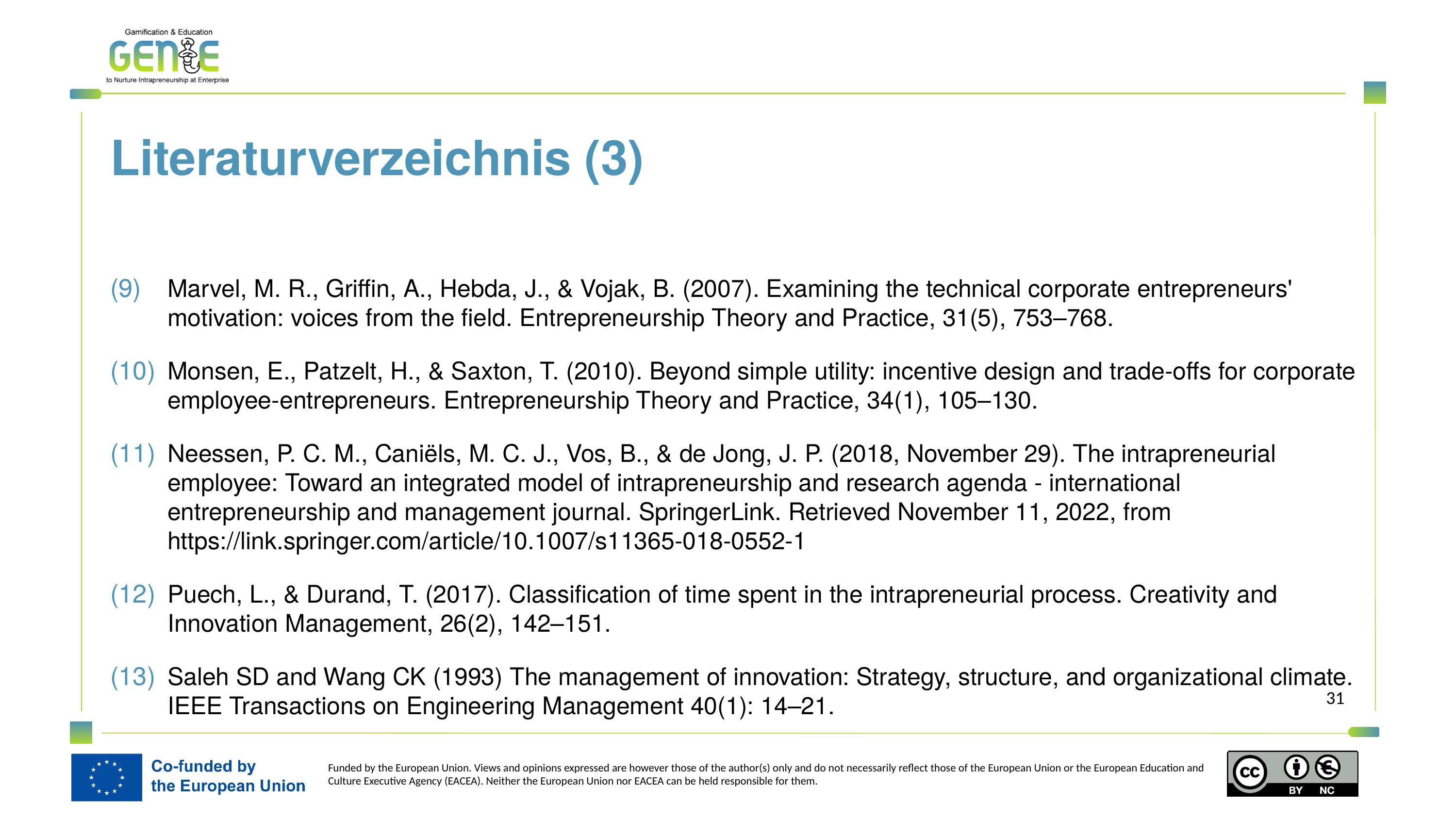

Literaturverzeichnis (3)
Marvel, M. R., Griffin, A., Hebda, J., & Vojak, B. (2007). Examining the technical corporate entrepreneurs' motivation: voices from the field. Entrepreneurship Theory and Practice, 31(5), 753–768.
Monsen, E., Patzelt, H., & Saxton, T. (2010). Beyond simple utility: incentive design and trade-offs for corporate employee-entrepreneurs. Entrepreneurship Theory and Practice, 34(1), 105–130.
Neessen, P. C. M., Caniëls, M. C. J., Vos, B., & de Jong, J. P. (2018, November 29). The intrapreneurial employee: Toward an integrated model of intrapreneurship and research agenda - international entrepreneurship and management journal. SpringerLink. Retrieved November 11, 2022, from https://link.springer.com/article/10.1007/s11365-018-0552-1
Puech, L., & Durand, T. (2017). Classification of time spent in the intrapreneurial process. Creativity and Innovation Management, 26(2), 142–151.
Saleh SD and Wang CK (1993) The management of innovation: Strategy, structure, and organizational climate. IEEE Transactions on Engineering Management 40(1): 14–21.